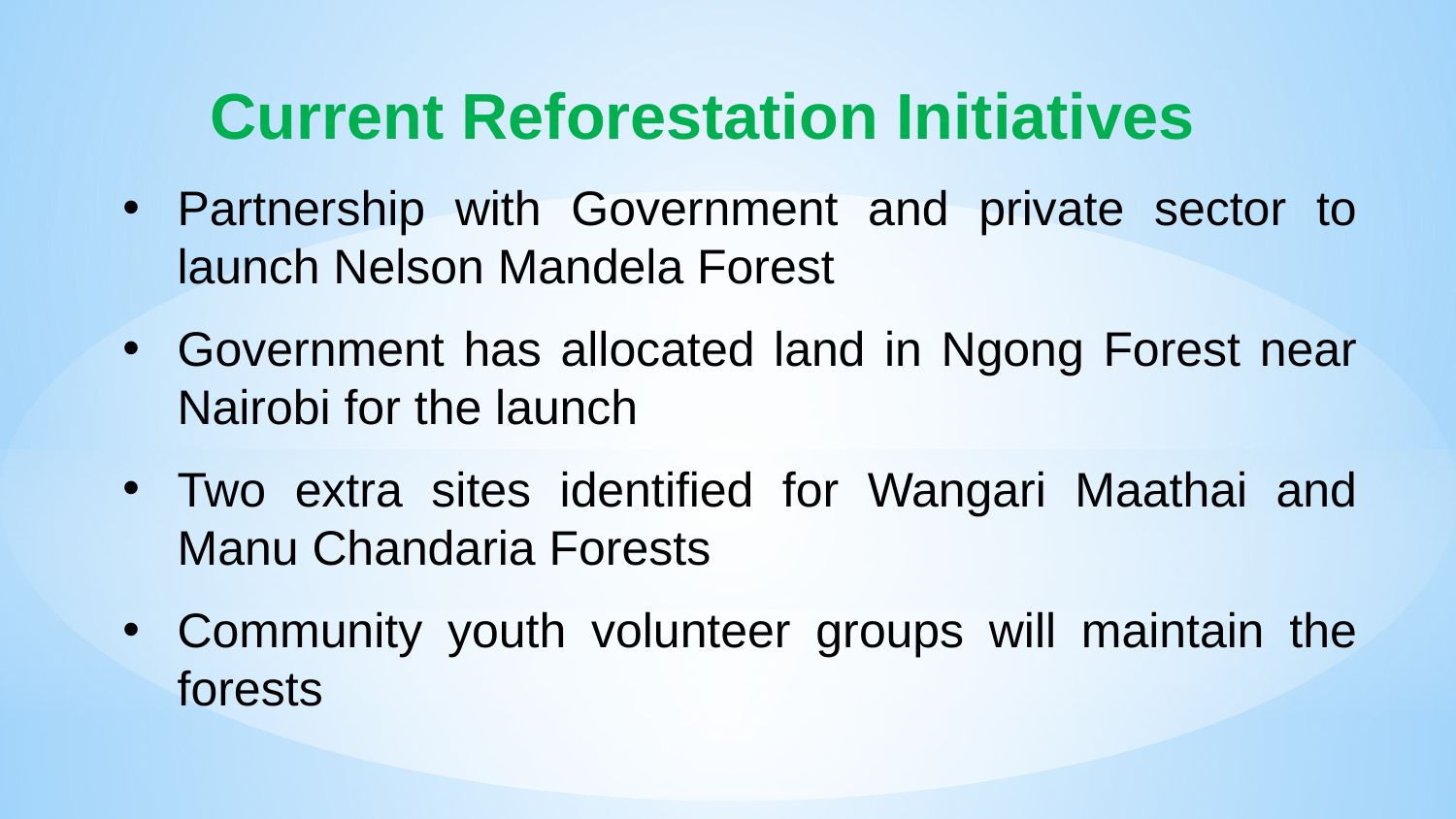

Current Reforestation Initiatives
Partnership with Government and private sector to launch Nelson Mandela Forest
Government has allocated land in Ngong Forest near Nairobi for the launch
Two extra sites identified for Wangari Maathai and Manu Chandaria Forests
Community youth volunteer groups will maintain the forests